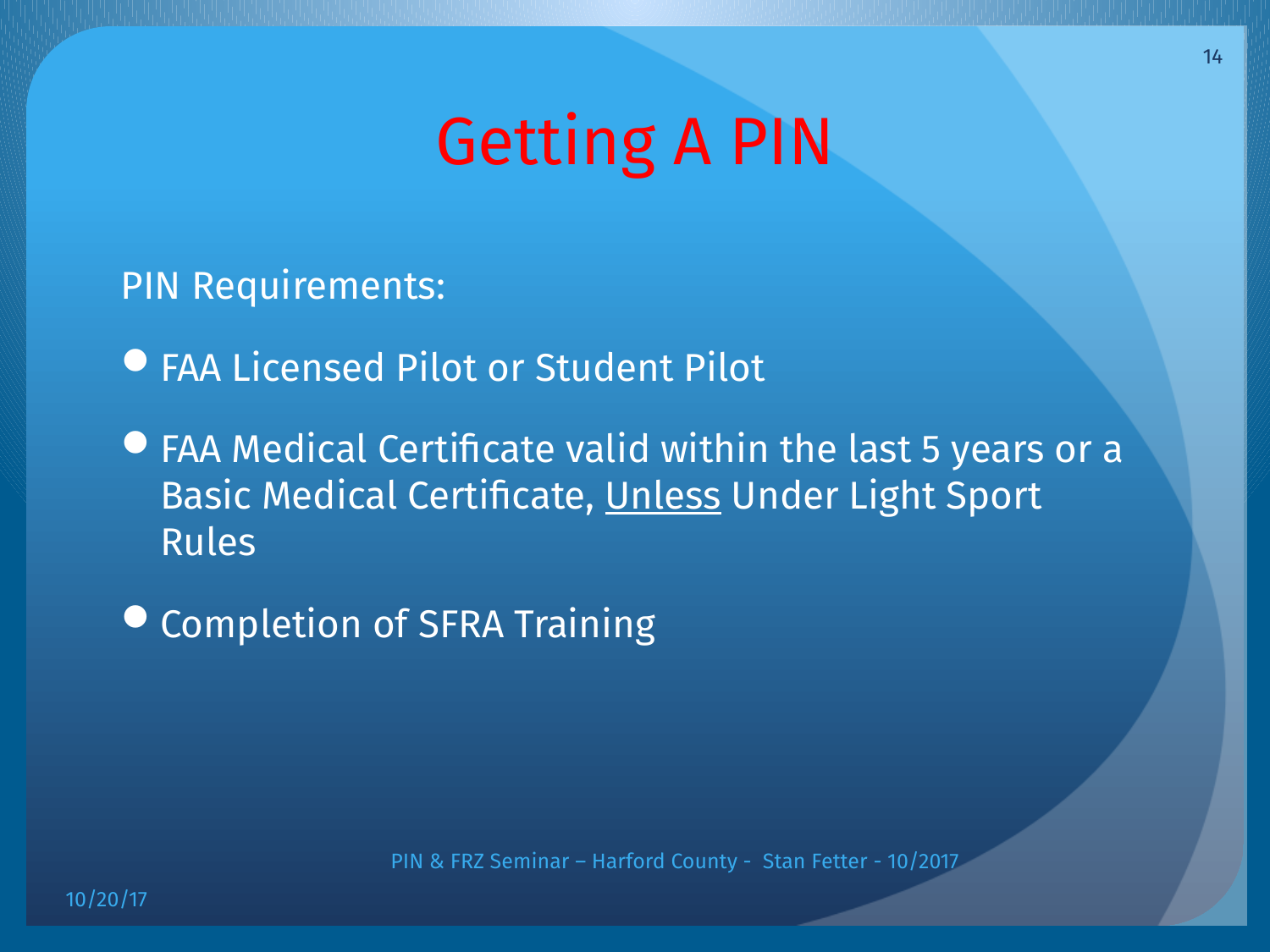

14
# Getting A PIN
PIN Requirements:
FAA Licensed Pilot or Student Pilot
FAA Medical Certificate valid within the last 5 years or a Basic Medical Certificate, Unless Under Light Sport Rules
Completion of SFRA Training

PIN & FRZ Seminar – Harford County -  Stan Fetter - 10/2017
10/20/17